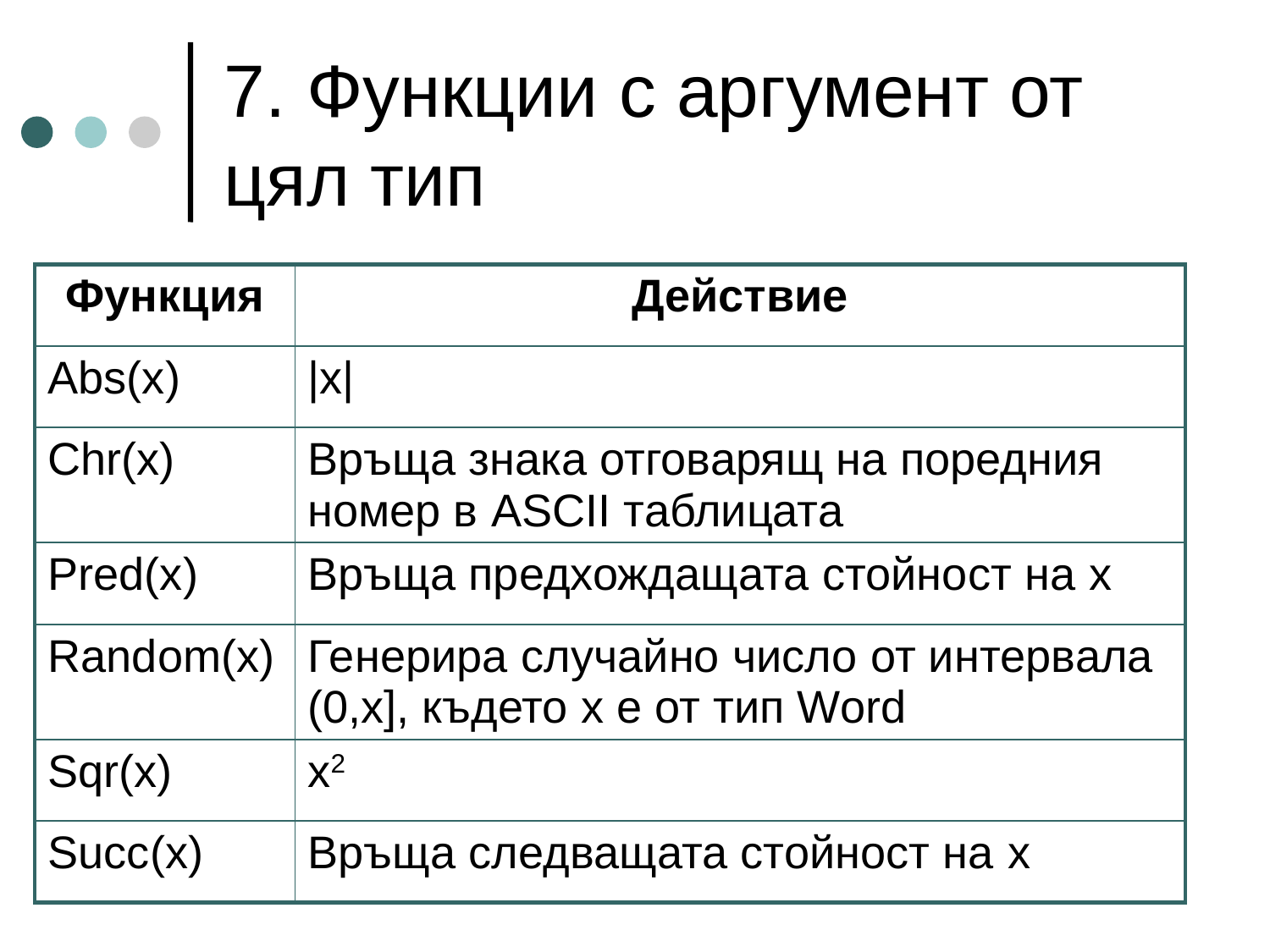

# 7. Функции с аргумент от цял тип
| Функция | Действие |
| --- | --- |
| Abs(x) | |x| |
| Chr(x) | Връща знака отговарящ на поредния номер в ASCII таблицата |
| Pred(x) | Връща предхождащата стойност на x |
| Random(x) | Генерира случайно число от интервала (0,x], където x е от тип Word |
| Sqr(x) | x2 |
| Succ(x) | Връща следващата стойност на x |